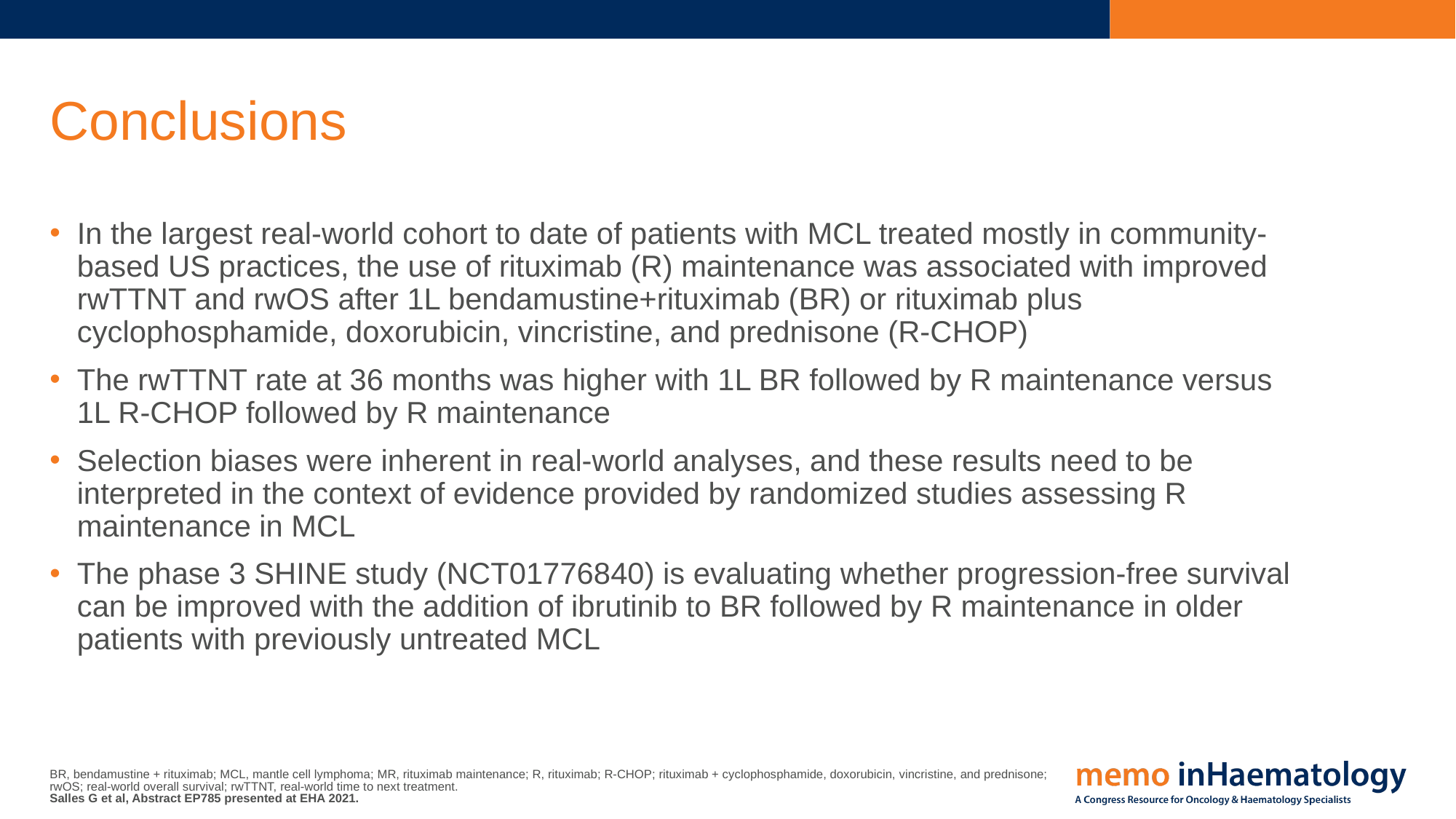

# Conclusions
In the largest real-world cohort to date of patients with MCL treated mostly in community-based US practices, the use of rituximab (R) maintenance was associated with improved rwTTNT and rwOS after 1L bendamustine+rituximab (BR) or rituximab plus cyclophosphamide, doxorubicin, vincristine, and prednisone (R-CHOP)
The rwTTNT rate at 36 months was higher with 1L BR followed by R maintenance versus
1L R-CHOP followed by R maintenance
Selection biases were inherent in real-world analyses, and these results need to be interpreted in the context of evidence provided by randomized studies assessing R maintenance in MCL
The phase 3 SHINE study (NCT01776840) is evaluating whether progression-free survival can be improved with the addition of ibrutinib to BR followed by R maintenance in older patients with previously untreated MCL

BR, bendamustine + rituximab; MCL, mantle cell lymphoma; MR, rituximab maintenance; R, rituximab; R-CHOP; rituximab + cyclophosphamide, doxorubicin, vincristine, and prednisone; rwOS; real-world overall survival; rwTTNT, real-world time to next treatment.
Salles G et al, Abstract EP785 presented at EHA 2021.